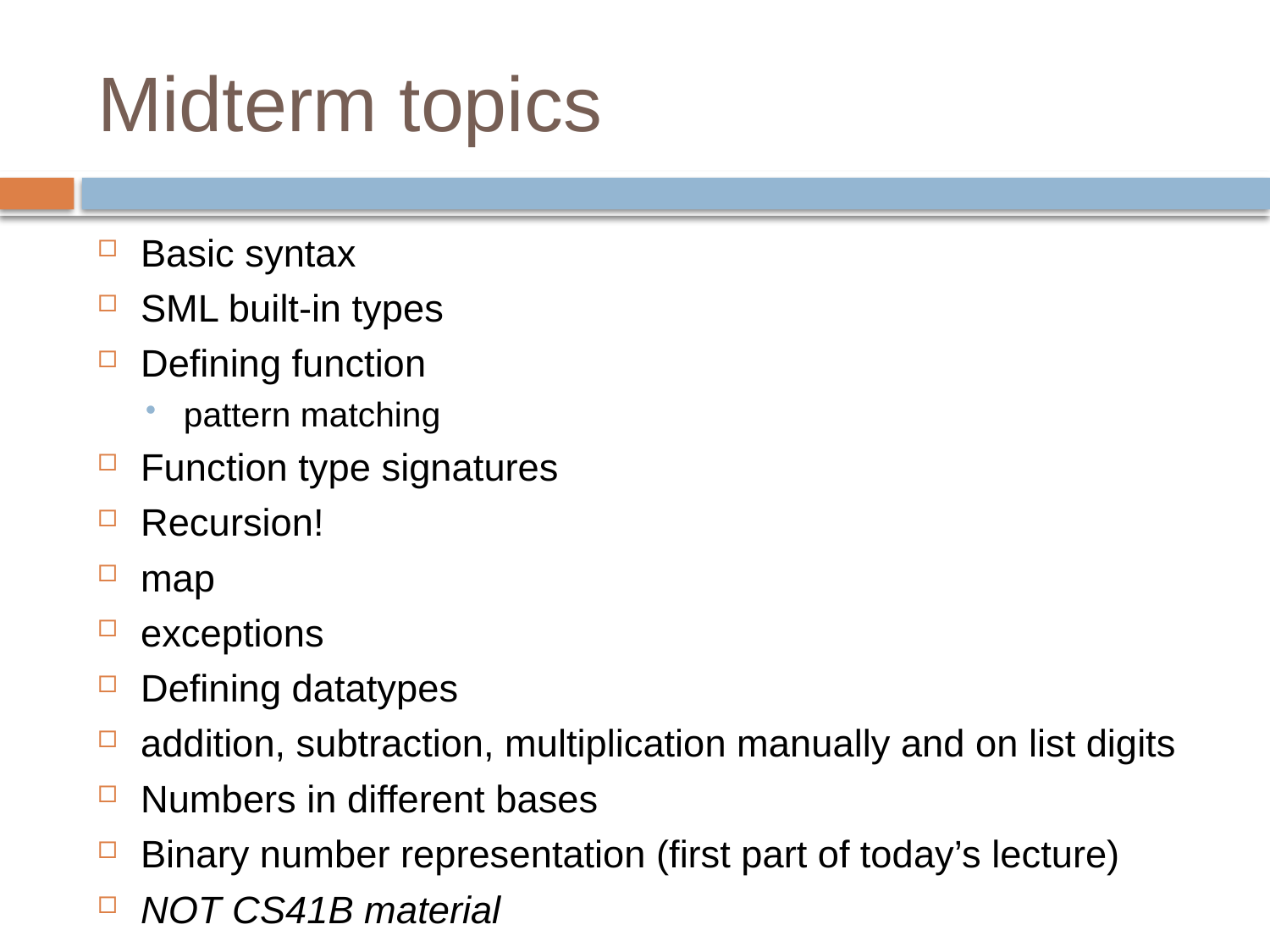

# Midterm topics
Basic syntax
SML built-in types
Defining function
pattern matching
Function type signatures
Recursion!
map
exceptions
Defining datatypes
addition, subtraction, multiplication manually and on list digits
Numbers in different bases
Binary number representation (first part of today’s lecture)
NOT CS41B material